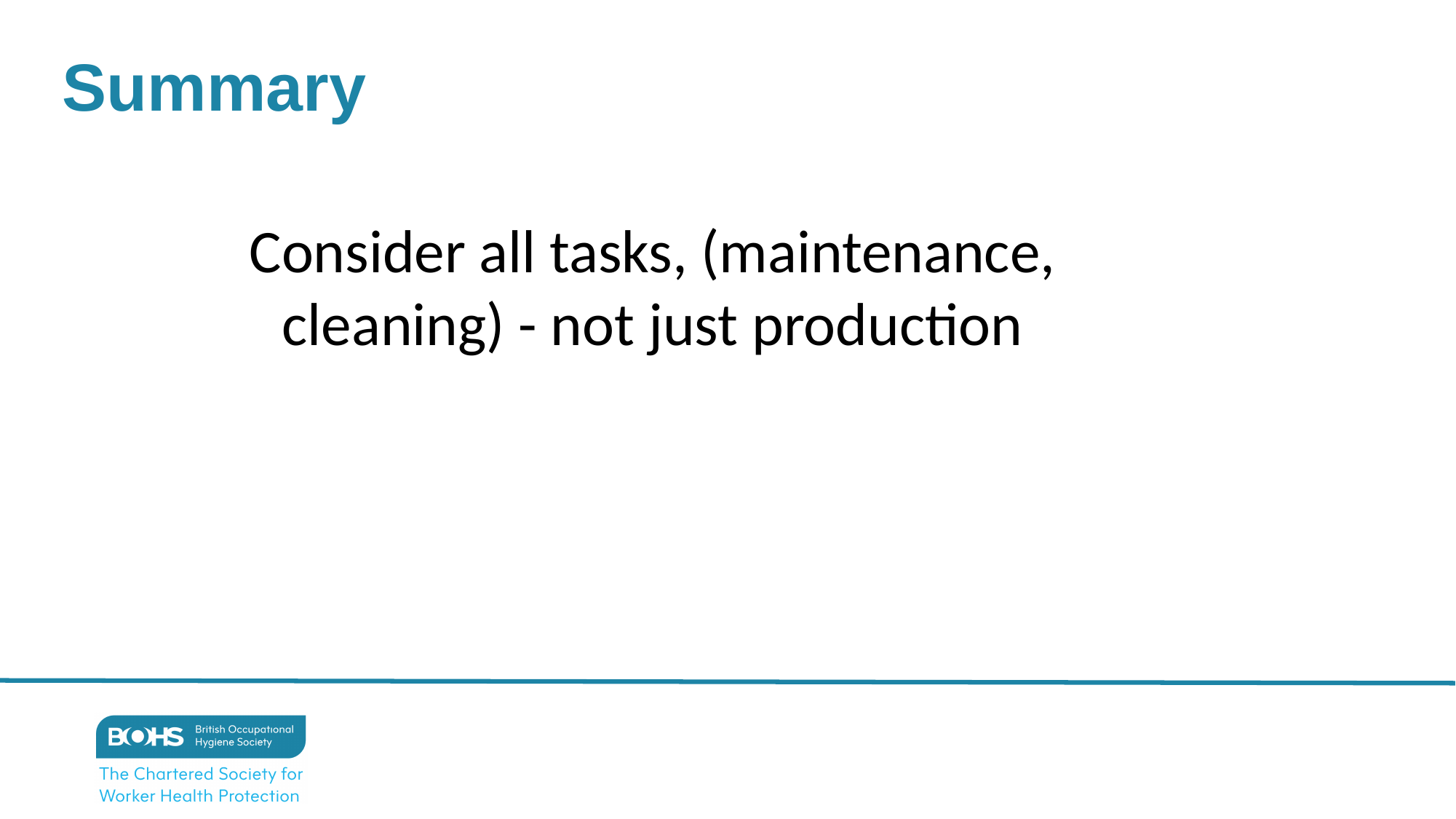

Summary

Consider all tasks, (maintenance, cleaning) - not just production